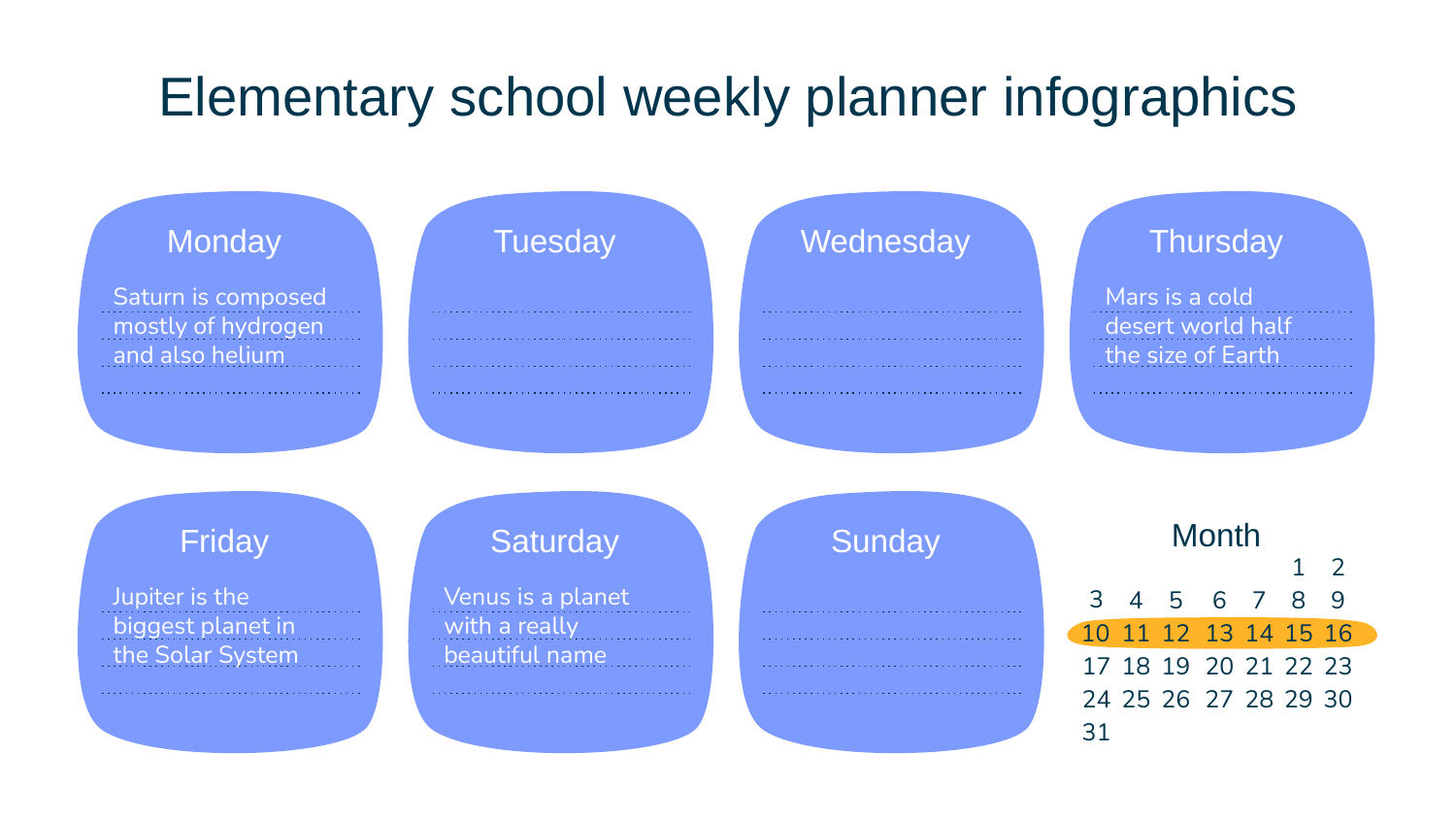

# Elementary school weekly planner infographics

Monday
Saturn is composed mostly of hydrogen and also helium

Tuesday

Wednesday

Thursday
Mars is a cold desert world half the size of Earth

Friday
Jupiter is the biggest planet in the Solar System

Saturday
Venus is a planet with a really beautiful name

Sunday
Month
1
2
3

4
5
6
7
8
9

10
11
12
13
14
15
16
17

18
19
20
21
22
23
24

25
26
27
28
29
30
31